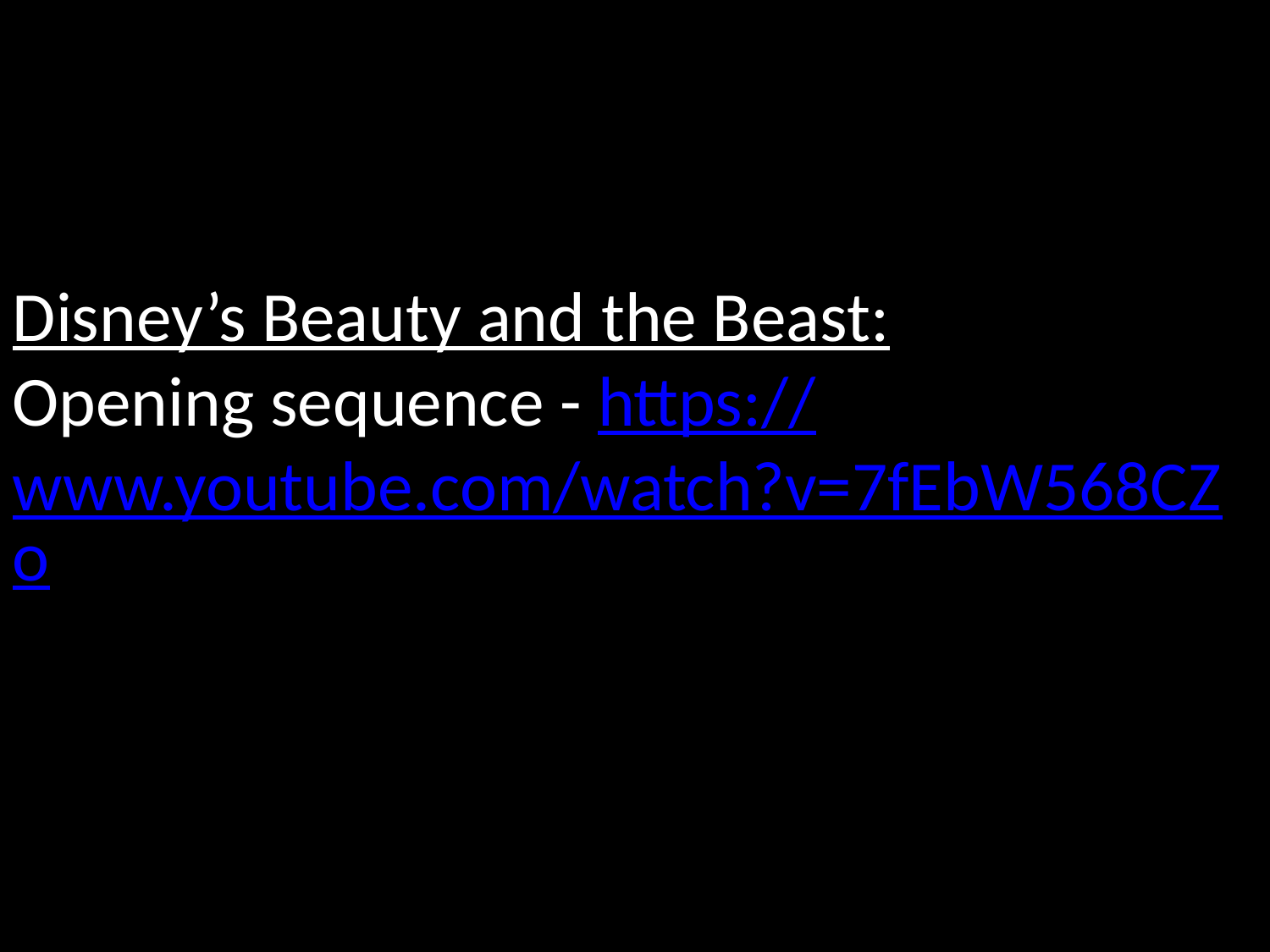

Disney’s Beauty and the Beast:
Opening sequence - https://www.youtube.com/watch?v=7fEbW568CZo